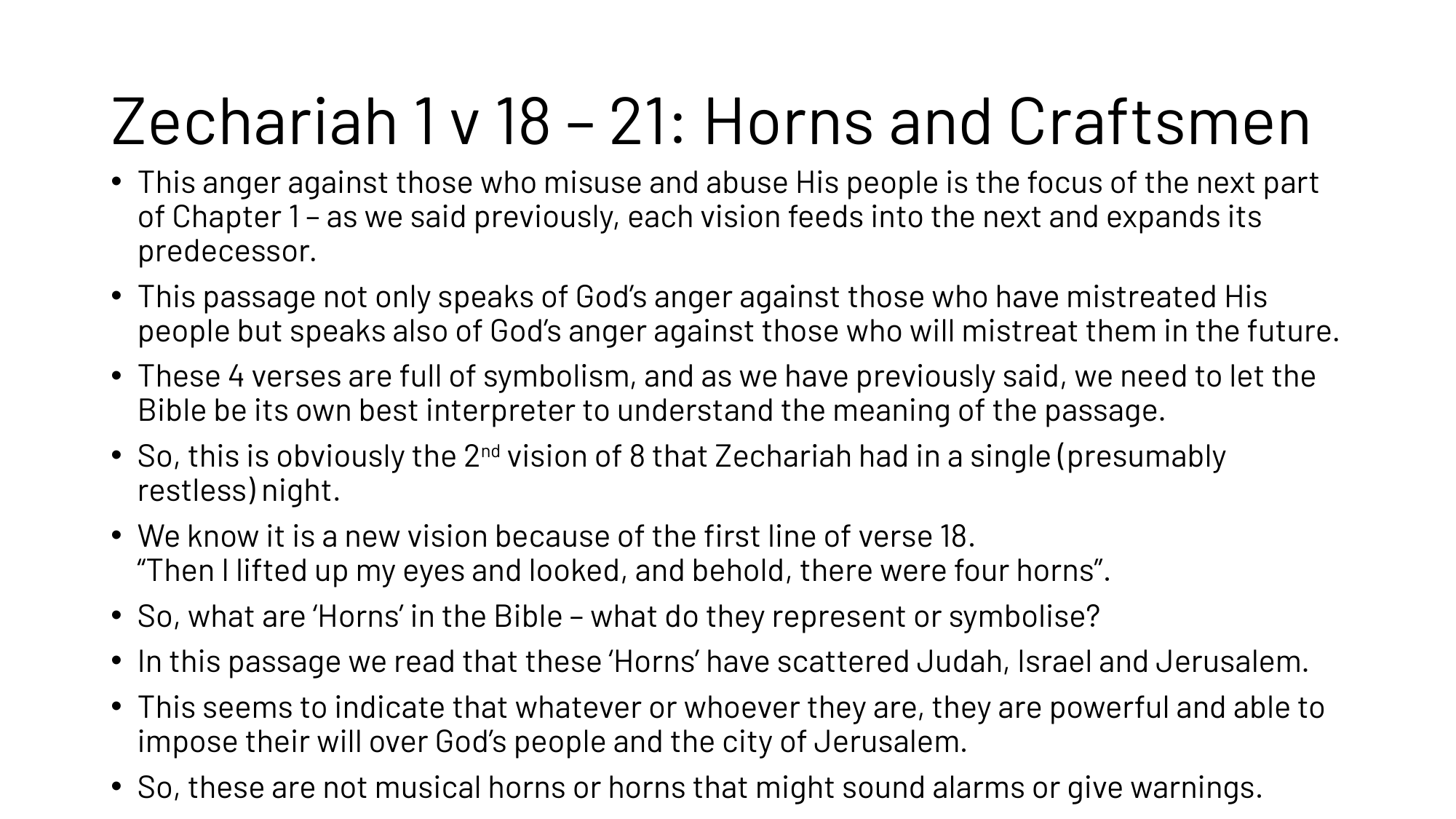

# Zechariah 1 v 18 – 21: Horns and Craftsmen
This anger against those who misuse and abuse His people is the focus of the next part of Chapter 1 – as we said previously, each vision feeds into the next and expands its predecessor.
This passage not only speaks of God’s anger against those who have mistreated His people but speaks also of God’s anger against those who will mistreat them in the future.
These 4 verses are full of symbolism, and as we have previously said, we need to let the Bible be its own best interpreter to understand the meaning of the passage.
So, this is obviously the 2nd vision of 8 that Zechariah had in a single (presumably restless) night.
We know it is a new vision because of the first line of verse 18.
“Then I lifted up my eyes and looked, and behold, there were four horns”.
So, what are ‘Horns’ in the Bible – what do they represent or symbolise?
In this passage we read that these ‘Horns’ have scattered Judah, Israel and Jerusalem.
This seems to indicate that whatever or whoever they are, they are powerful and able to impose their will over God’s people and the city of Jerusalem.
So, these are not musical horns or horns that might sound alarms or give warnings.